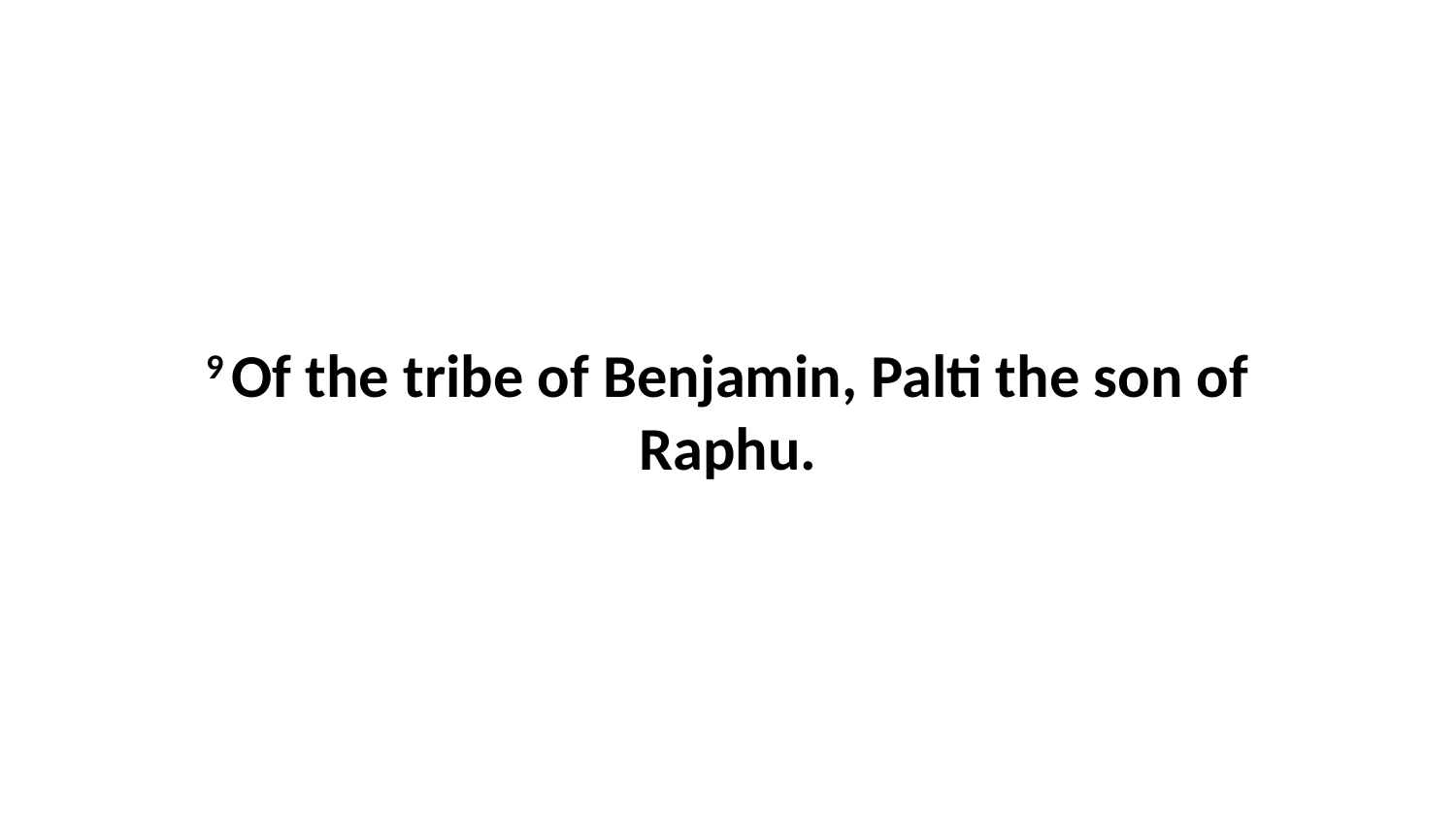

9 Of the tribe of Benjamin, Palti the son of Raphu.